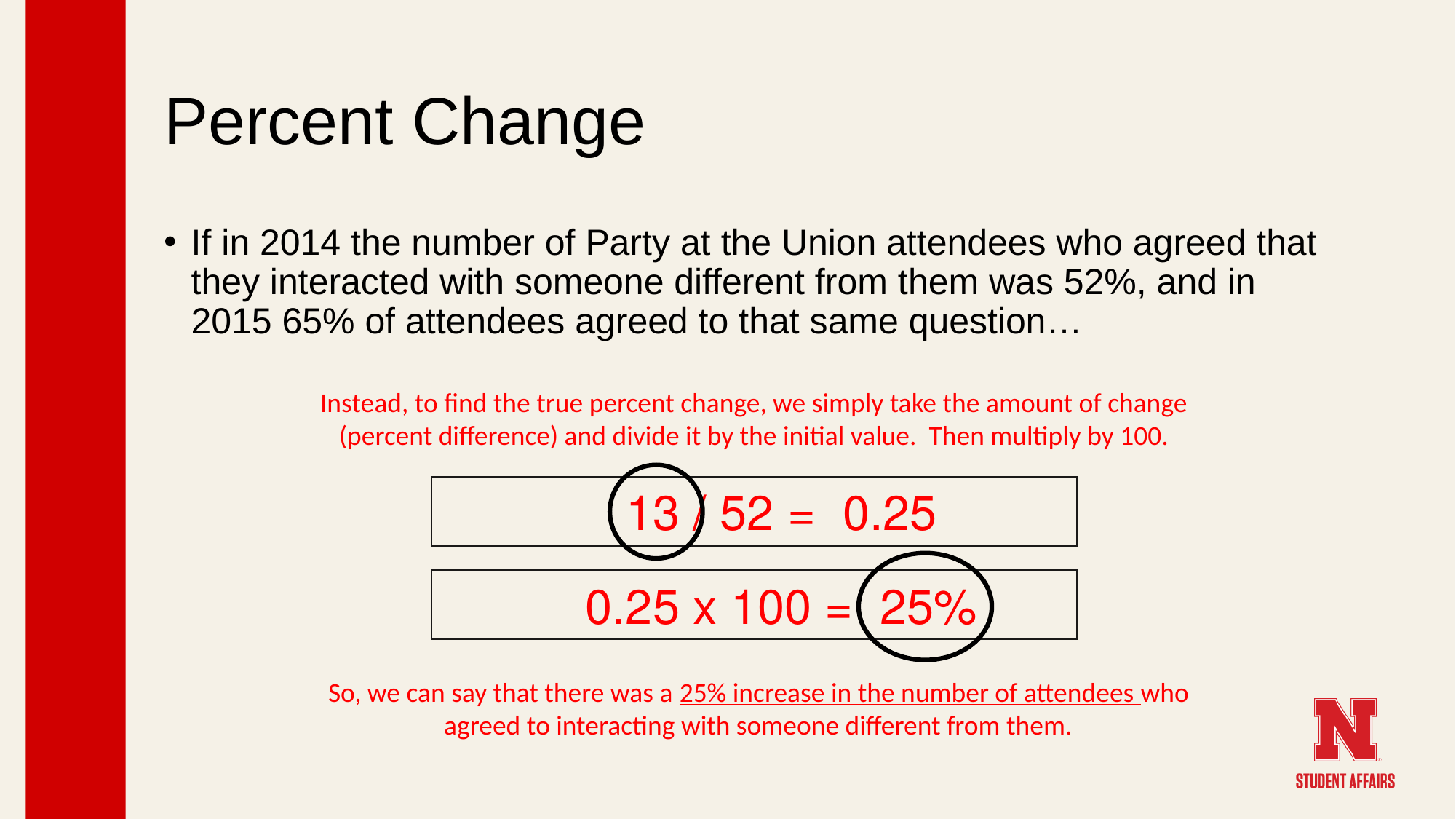

# Percent Change
If in 2014 the number of Party at the Union attendees who agreed that they interacted with someone different from them was 52%, and in 2015 65% of attendees agreed to that same question…

Instead, to find the true percent change, we simply take the amount of change (percent difference) and divide it by the initial value.  Then multiply by 100.

13 / 52 =  0.25

0.25 x 100 =  25%
So, we can say that there was a 25% increase in the number of attendees who agreed to interacting with someone different from them.